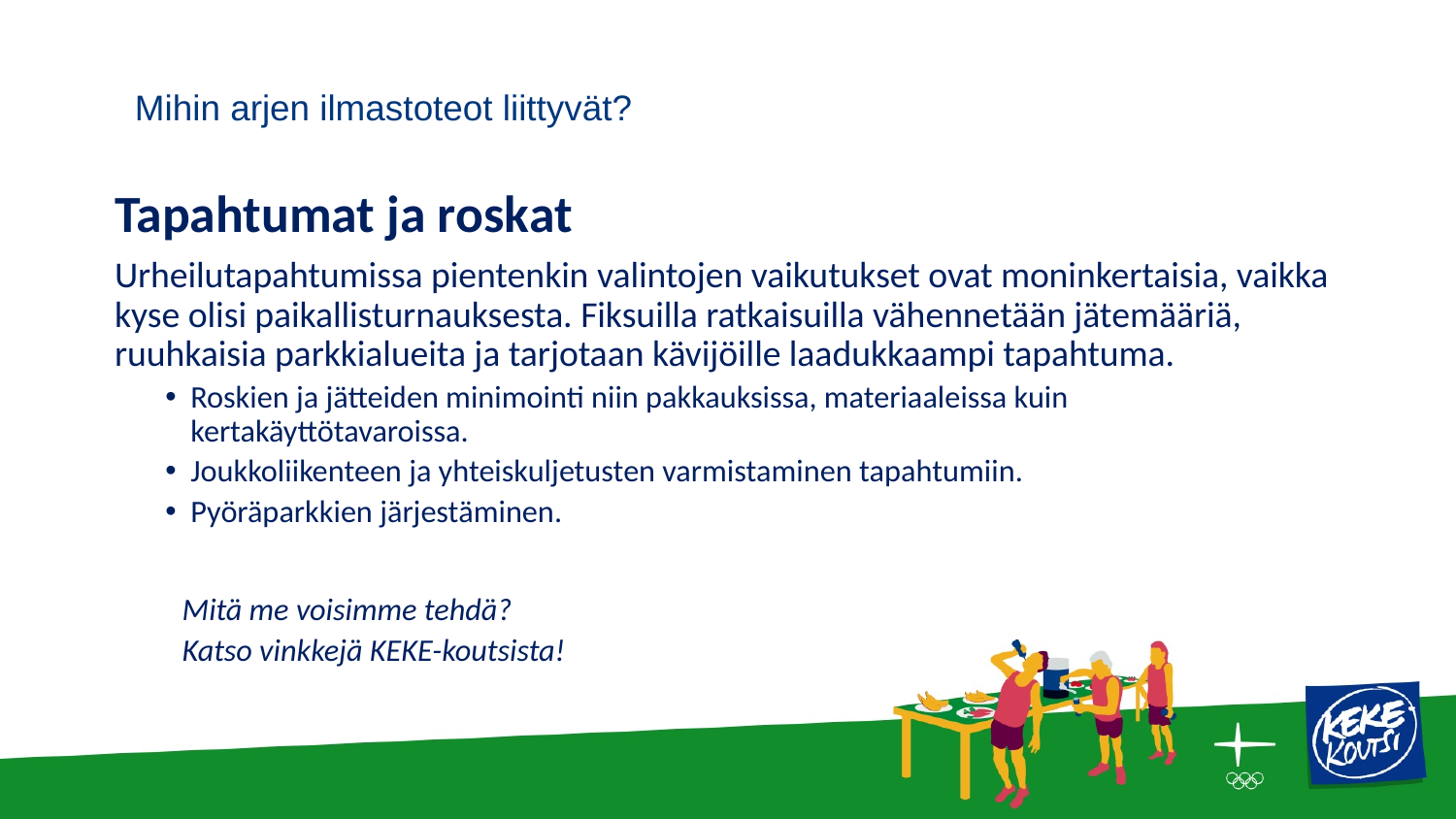

# Mihin arjen ilmastoteot liittyvät?
Tapahtumat ja roskat
Urheilutapahtumissa pientenkin valintojen vaikutukset ovat moninkertaisia, vaikka kyse olisi paikallisturnauksesta. Fiksuilla ratkaisuilla vähennetään jätemääriä, ruuhkaisia parkkialueita ja tarjotaan kävijöille laadukkaampi tapahtuma.
Roskien ja jätteiden minimointi niin pakkauksissa, materiaaleissa kuin kertakäyttötavaroissa.
Joukkoliikenteen ja yhteiskuljetusten varmistaminen tapahtumiin.
Pyöräparkkien järjestäminen.

Mitä me voisimme tehdä?
Katso vinkkejä KEKE-koutsista!